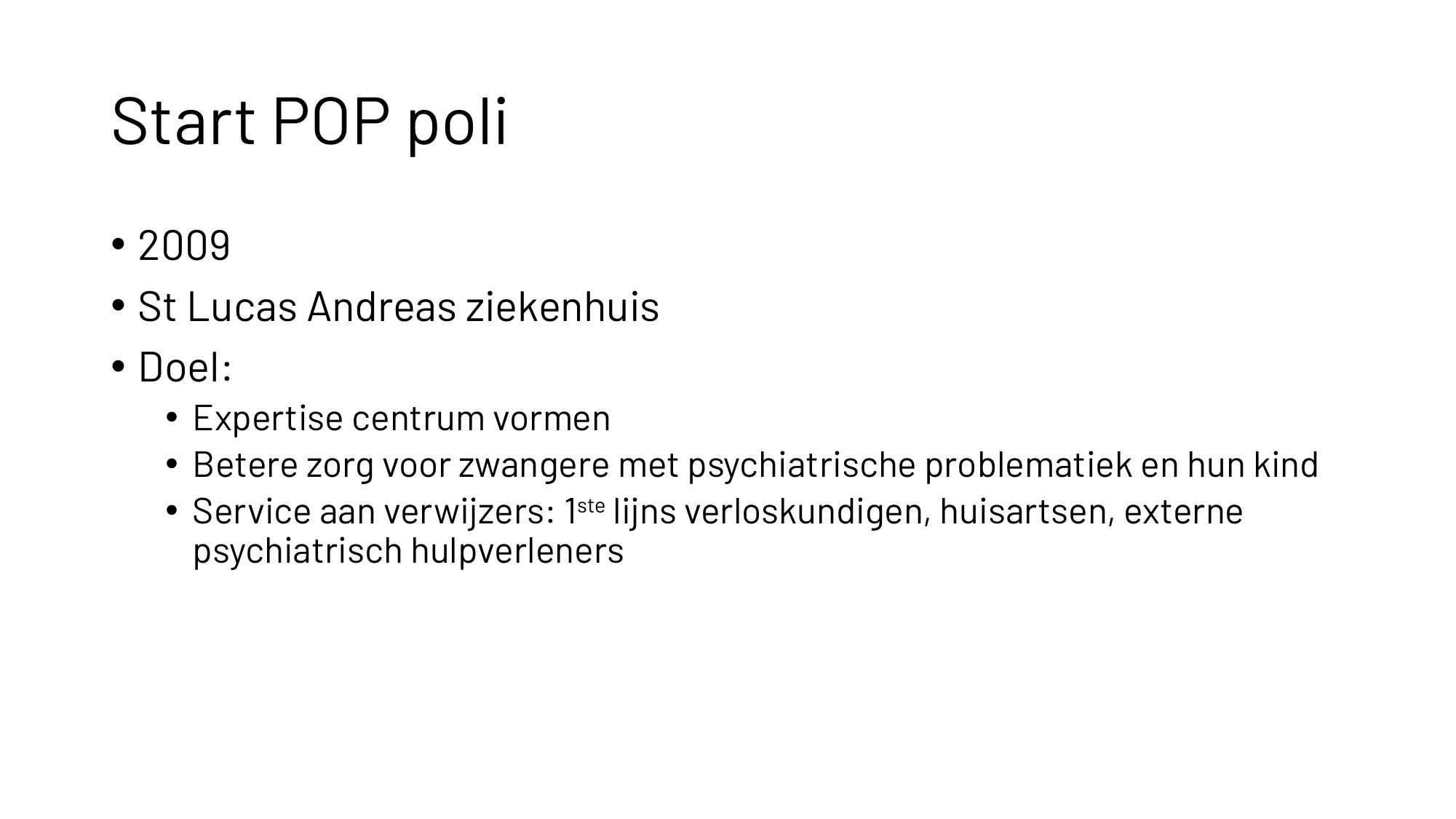

# Start POP poli
2009
St Lucas Andreas ziekenhuis
Doel:
Expertise centrum vormen
Betere zorg voor zwangere met psychiatrische problematiek en hun kind
Service aan verwijzers: 1ste lijns verloskundigen, huisartsen, externe psychiatrisch hulpverleners